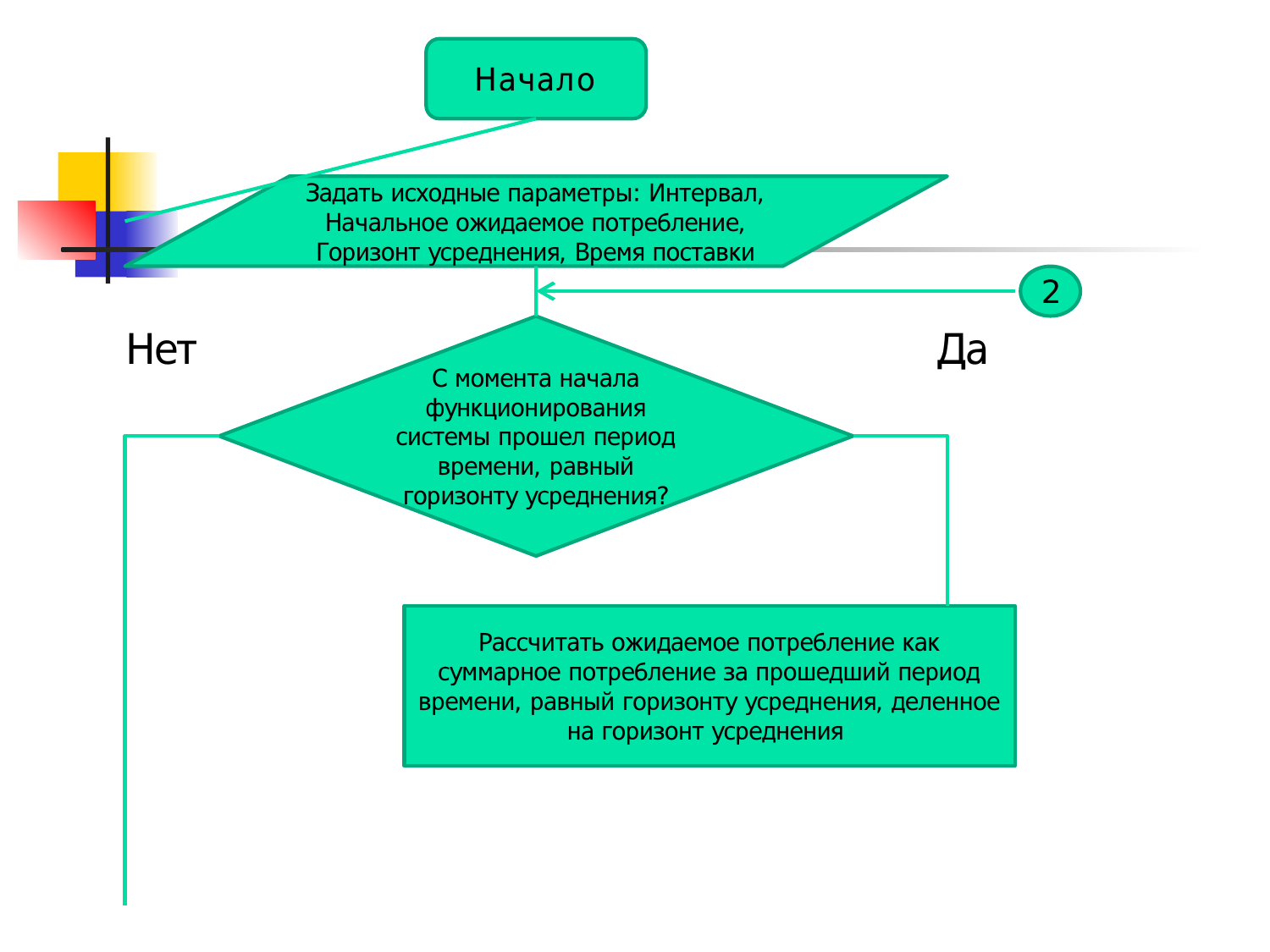

Начало
Задать исходные параметры: Интервал, Начальное ожидаемое потребление, Горизонт усреднения, Время поставки
2
Нет
С момента начала функционирования системы прошел период времени, равный горизонту усреднения?
Да
Рассчитать ожидаемое потребление как суммарное потребление за прошедший период времени, равный горизонту усреднения, деленное на горизонт усреднения